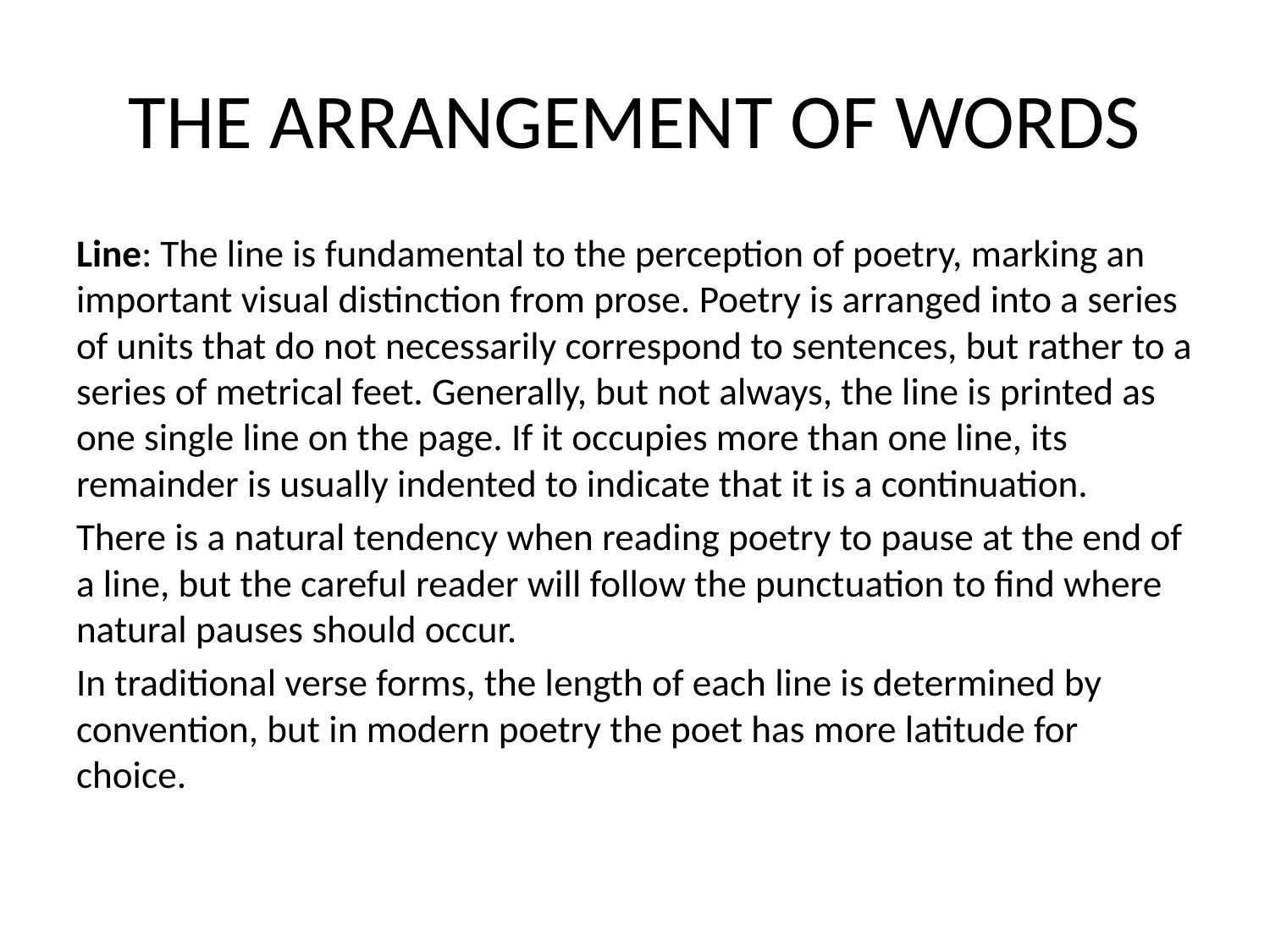

# THE ARRANGEMENT OF WORDS
Line: The line is fundamental to the perception of poetry, marking an important visual distinction from prose. Poetry is arranged into a series of units that do not necessarily correspond to sentences, but rather to a series of metrical feet. Generally, but not always, the line is printed as one single line on the page. If it occupies more than one line, its remainder is usually indented to indicate that it is a continuation.
There is a natural tendency when reading poetry to pause at the end of a line, but the careful reader will follow the punctuation to find where natural pauses should occur.
In traditional verse forms, the length of each line is determined by convention, but in modern poetry the poet has more latitude for choice.